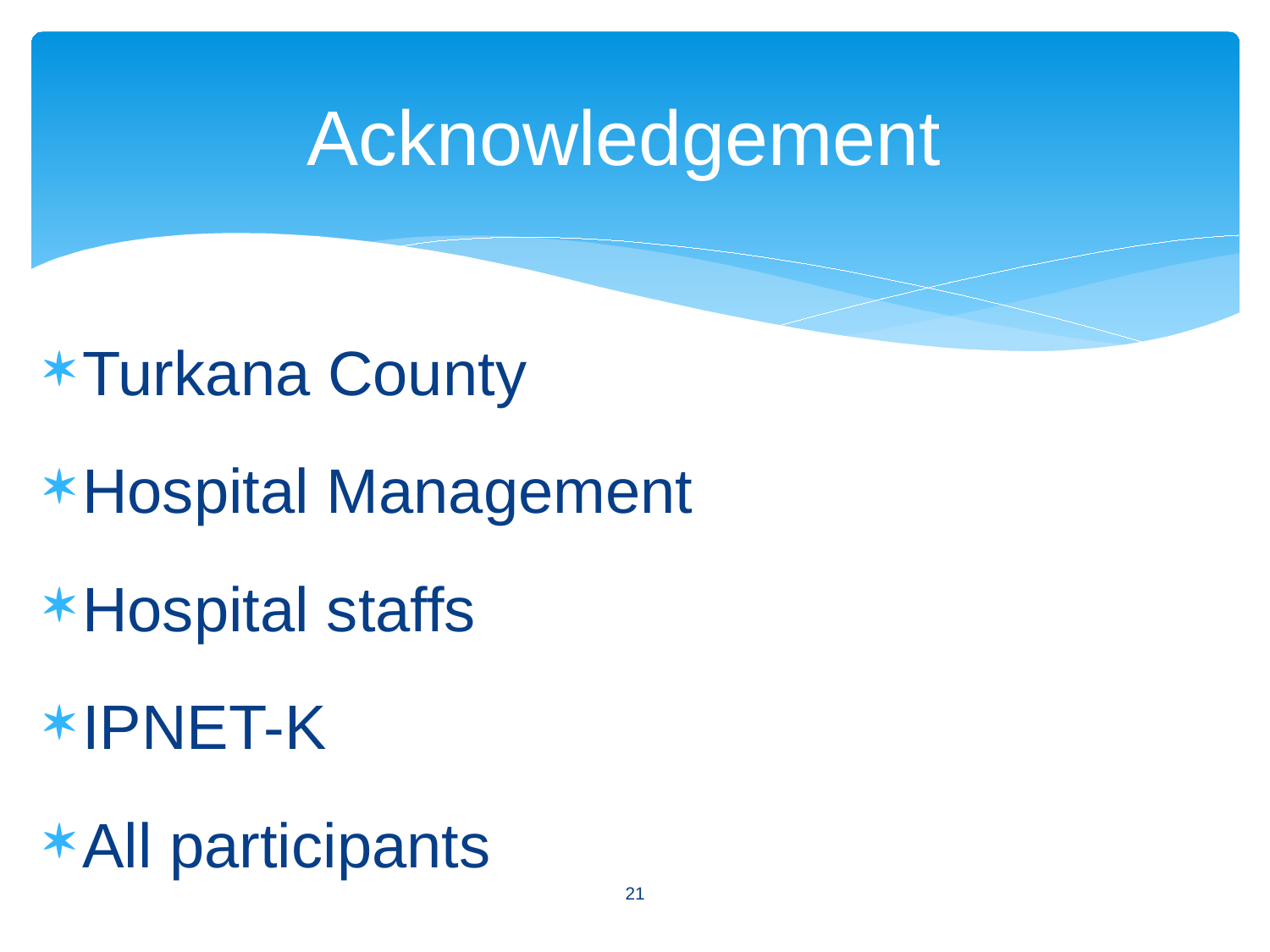

# Acknowledgement
Turkana County
Hospital Management
Hospital staffs
IPNET-K
All participants

21